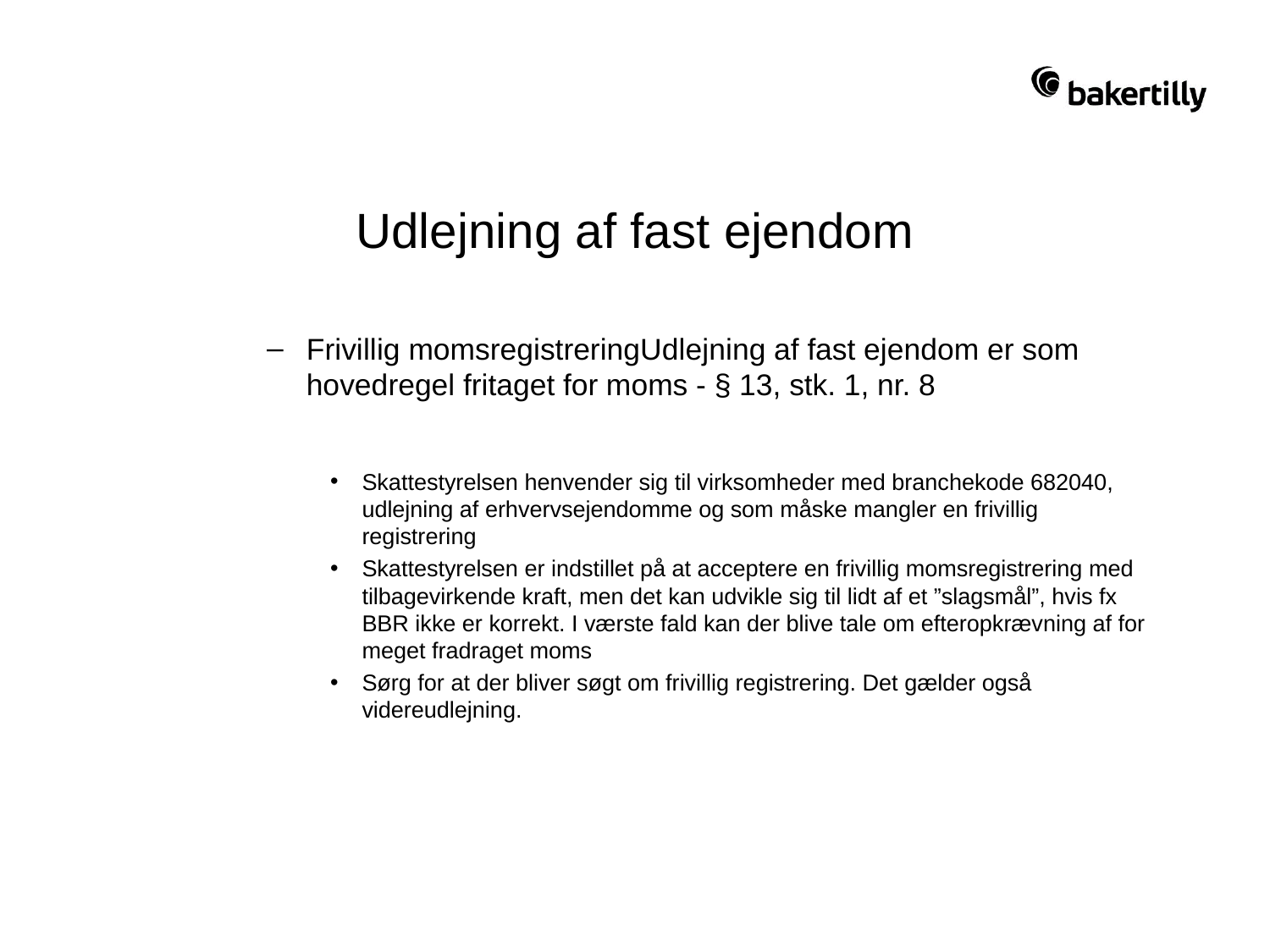

# Udlejning af fast ejendom

Frivillig momsregistreringUdlejning af fast ejendom er som hovedregel fritaget for moms - § 13, stk. 1, nr. 8

Skattestyrelsen henvender sig til virksomheder med branchekode 682040, udlejning af erhvervsejendomme og som måske mangler en frivillig registrering
Skattestyrelsen er indstillet på at acceptere en frivillig momsregistrering med tilbagevirkende kraft, men det kan udvikle sig til lidt af et ”slagsmål”, hvis fx BBR ikke er korrekt. I værste fald kan der blive tale om efteropkrævning af for meget fradraget moms
Sørg for at der bliver søgt om frivillig registrering. Det gælder også videreudlejning.